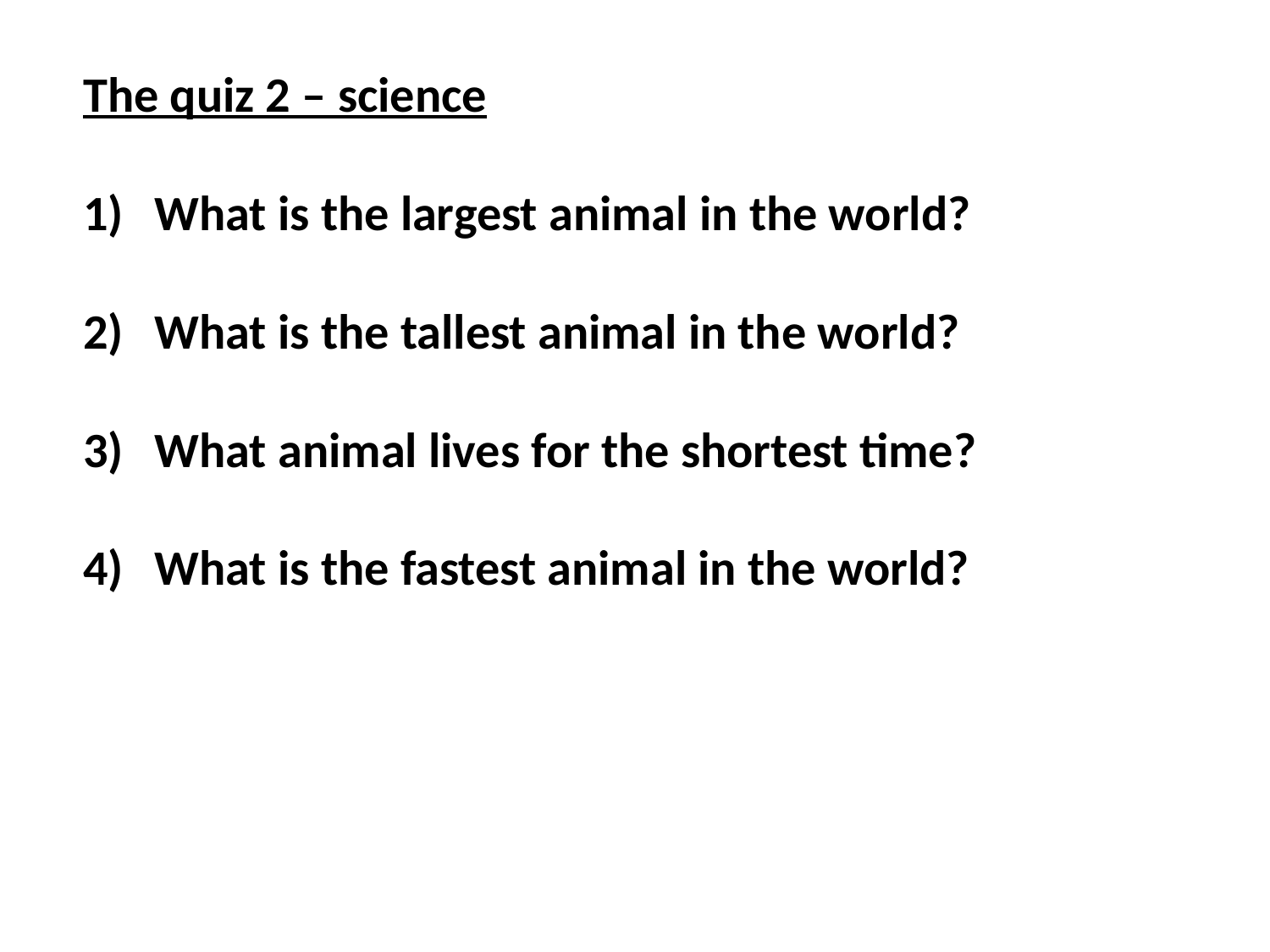

The quiz 2 – science

What is the largest animal in the world?

What is the tallest animal in the world?

What animal lives for the shortest time?

What is the fastest animal in the world?